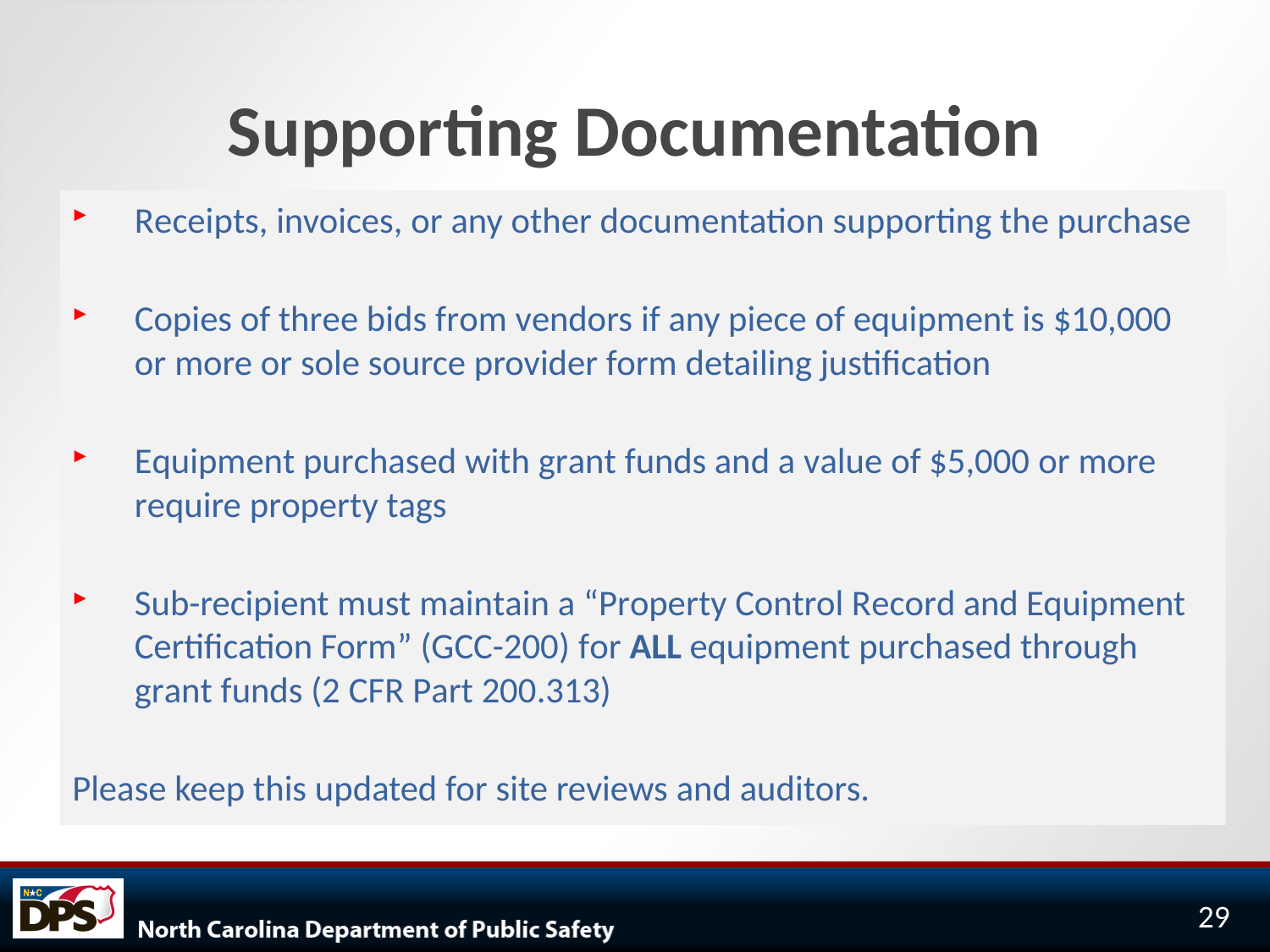

# Supporting Documentation
Receipts, invoices, or any other documentation supporting the purchase

Copies of three bids from vendors if any piece of equipment is $10,000 or more or sole source provider form detailing justification

Equipment purchased with grant funds and a value of $5,000 or more require property tags

Sub-recipient must maintain a “Property Control Record and Equipment Certification Form” (GCC-200) for ALL equipment purchased through grant funds (2 CFR Part 200.313)

Please keep this updated for site reviews and auditors.
29